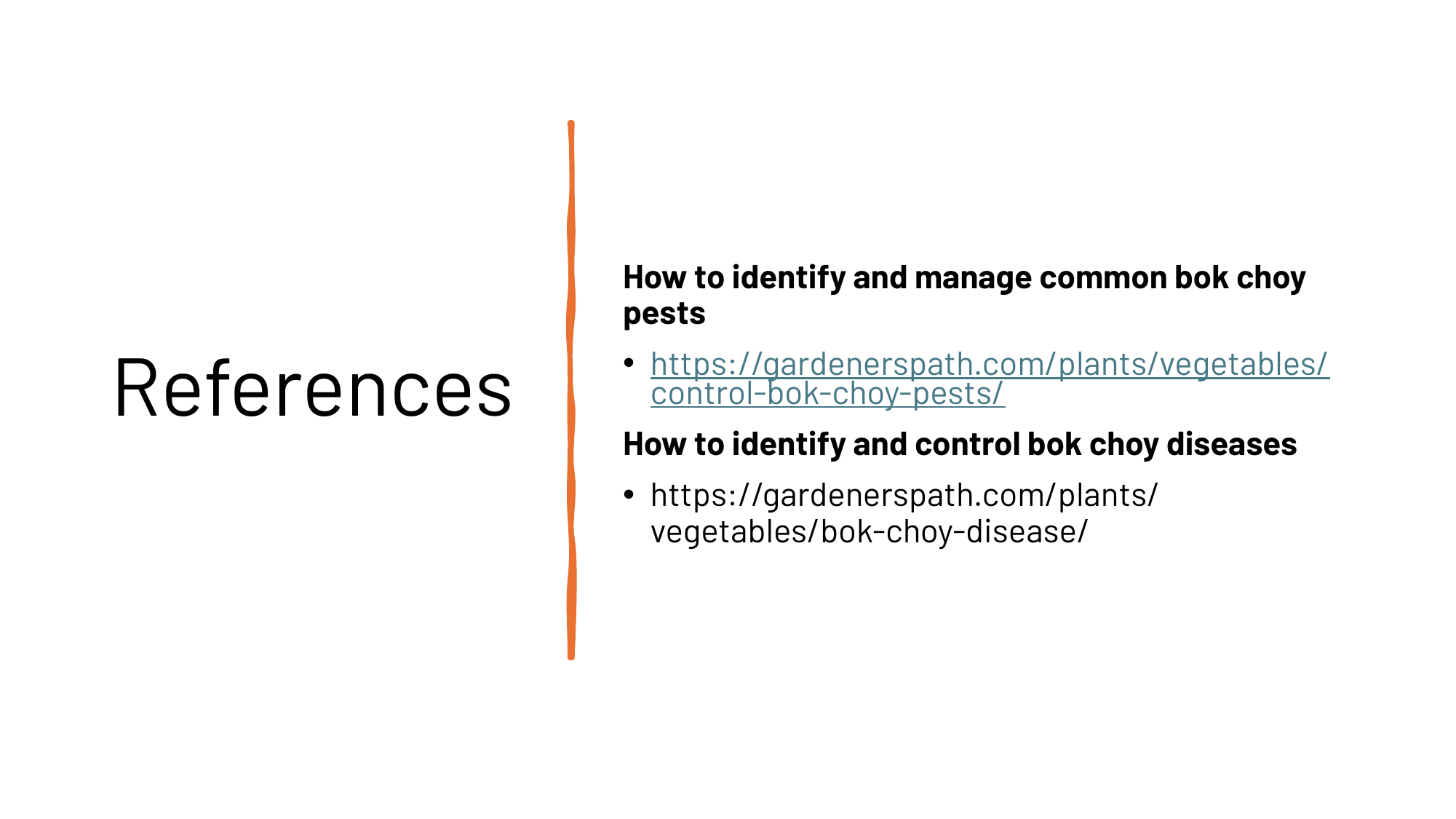

# References
How to identify and manage common bok choy pests
https://gardenerspath.com/plants/vegetables/control-bok-choy-pests/
How to identify and control bok choy diseases
https://gardenerspath.com/plants/vegetables/bok-choy-disease/